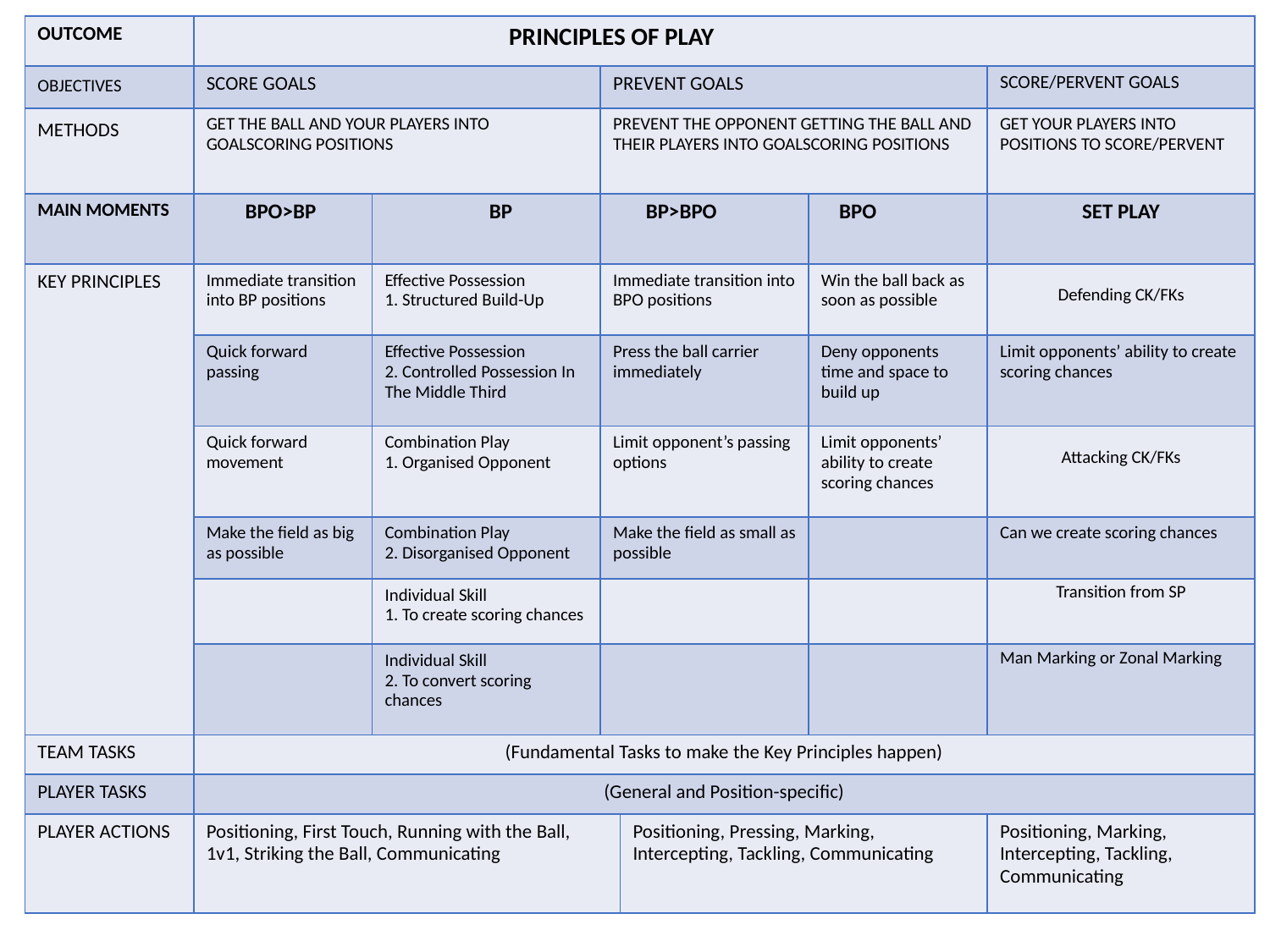

#
| OUTCOME | PRINCIPLES OF PLAY |  |  |  |  |  |
| --- | --- | --- | --- | --- | --- | --- |
| OBJECTIVES | SCORE GOALS |  | PREVENT GOALS |  |  | SCORE/PERVENT GOALS |
| METHODS | GET THE BALL AND YOUR PLAYERS INTO GOALSCORING POSITIONS |  | PREVENT THE OPPONENT GETTING THE BALL AND THEIR PLAYERS INTO GOALSCORING POSITIONS |  |  | GET YOUR PLAYERS INTO POSITIONS TO SCORE/PERVENT |
| MAIN MOMENTS | BPO>BP | BP | BP>BPO |  | BPO | SET PLAY |
| KEY PRINCIPLES | Immediate transition into BP positions | Effective Possession 1. Structured Build-Up | Immediate transition into BPO positions |  | Win the ball back as soon as possible | Defending CK/FKs |
|  | Quick forward passing | Effective Possession 2. Controlled Possession In The Middle Third | Press the ball carrier immediately |  | Deny opponents time and space to build up | Limit opponents’ ability to create scoring chances |
|  | Quick forward movement | Combination Play 1. Organised Opponent | Limit opponent’s passing options |  | Limit opponents’ ability to create scoring chances | Attacking CK/FKs |
|  | Make the field as big as possible | Combination Play 2. Disorganised Opponent | Make the field as small as possible |  |  | Can we create scoring chances |
|  |  | Individual Skill 1. To create scoring chances |  |  |  | Transition from SP |
|  |  | Individual Skill 2. To convert scoring chances |  |  |  | Man Marking or Zonal Marking |
| TEAM TASKS | (Fundamental Tasks to make the Key Principles happen) |  |  |  |  |  |
| PLAYER TASKS | (General and Position-specific) |  |  |  |  |  |
| PLAYER ACTIONS | Positioning, First Touch, Running with the Ball, 1v1, Striking the Ball, Communicating |  |  | Positioning, Pressing, Marking, Intercepting, Tackling, Communicating |  | Positioning, Marking, Intercepting, Tackling, Communicating |